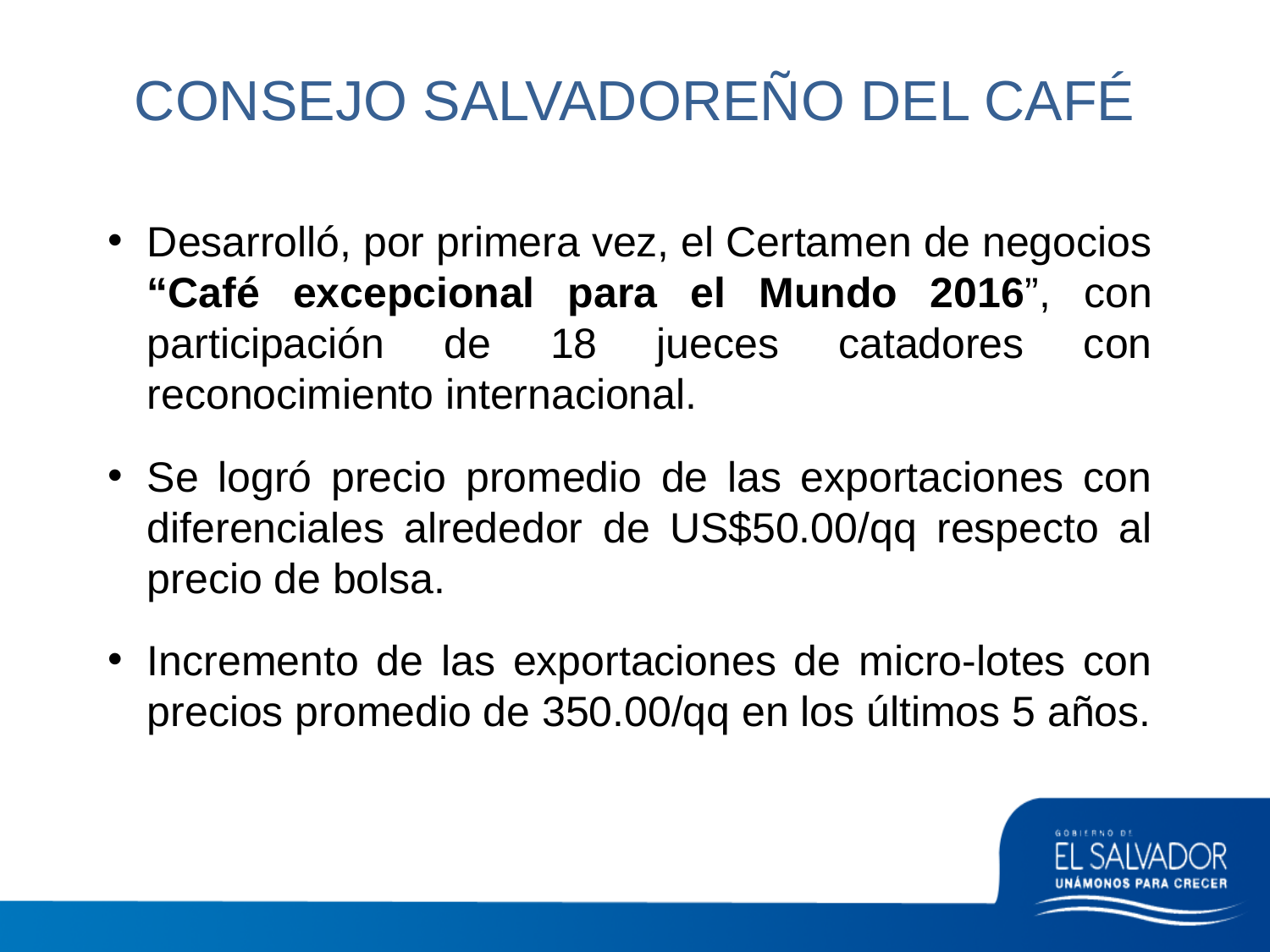

CONSEJO SALVADOREÑO DEL CAFÉ
Desarrolló, por primera vez, el Certamen de negocios “Café excepcional para el Mundo 2016”, con participación de 18 jueces catadores con reconocimiento internacional.
Se logró precio promedio de las exportaciones con diferenciales alrededor de US$50.00/qq respecto al precio de bolsa.
Incremento de las exportaciones de micro-lotes con precios promedio de 350.00/qq en los últimos 5 años.